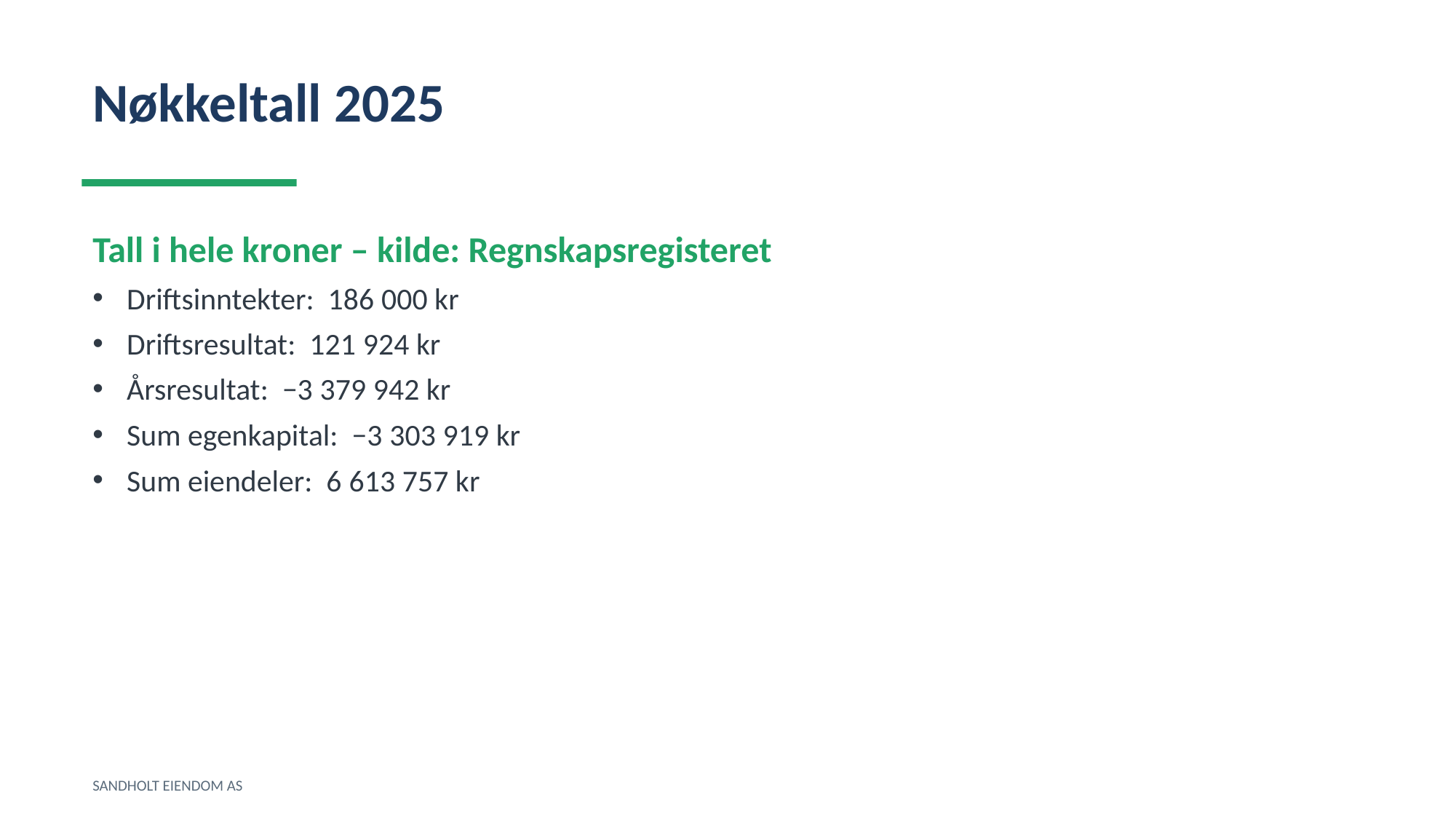

Nøkkeltall 2025

Tall i hele kroner – kilde: Regnskapsregisteret
Driftsinntekter:  186 000 kr
Driftsresultat:  121 924 kr
Årsresultat:  −3 379 942 kr
Sum egenkapital:  −3 303 919 kr
Sum eiendeler:  6 613 757 kr
SANDHOLT EIENDOM AS